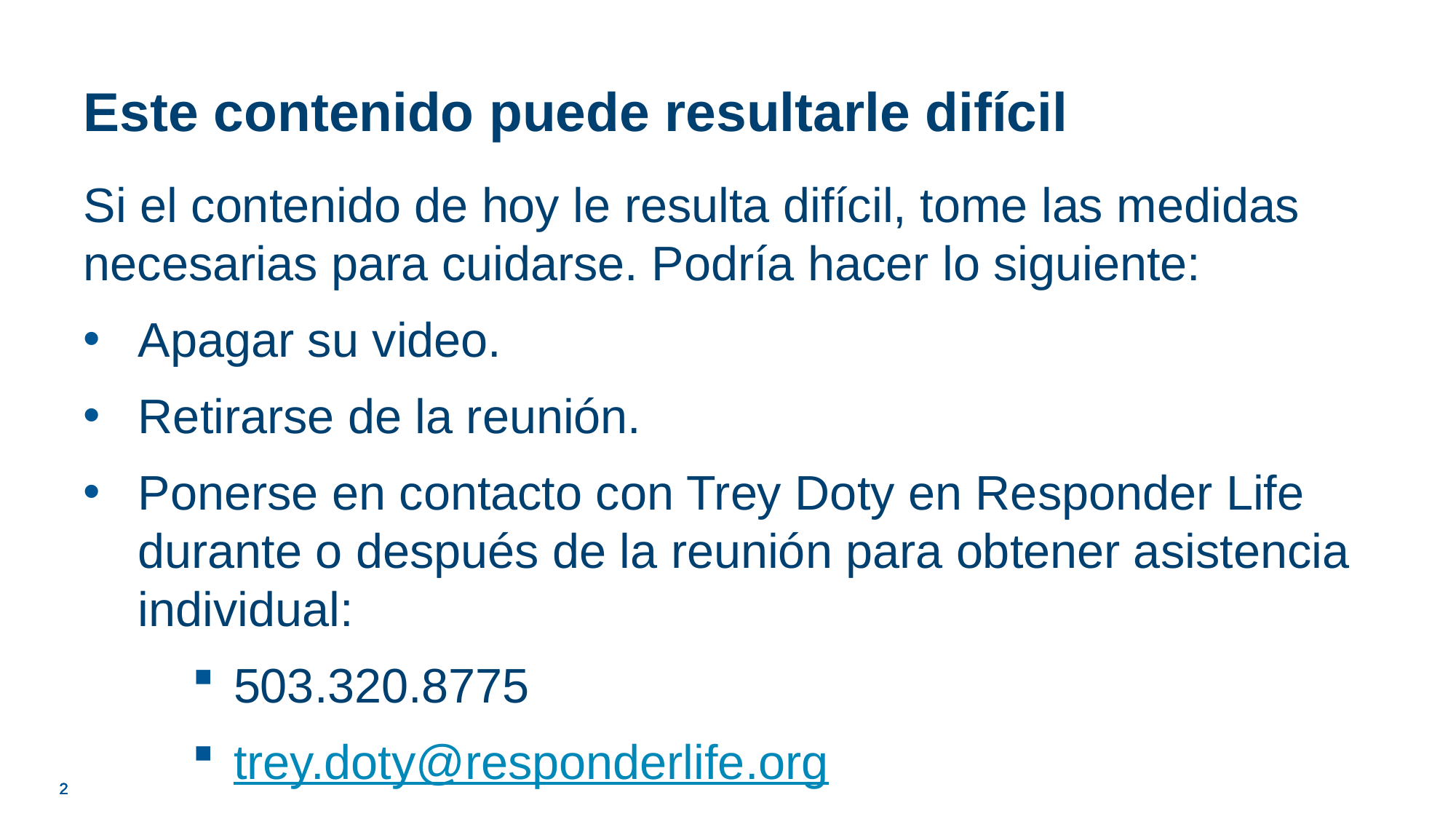

# Este contenido puede resultarle difícil
Si el contenido de hoy le resulta difícil, tome las medidas necesarias para cuidarse. Podría hacer lo siguiente:
Apagar su video.
Retirarse de la reunión.
Ponerse en contacto con Trey Doty en Responder Life durante o después de la reunión para obtener asistencia individual:
503.320.8775
trey.doty@responderlife.org